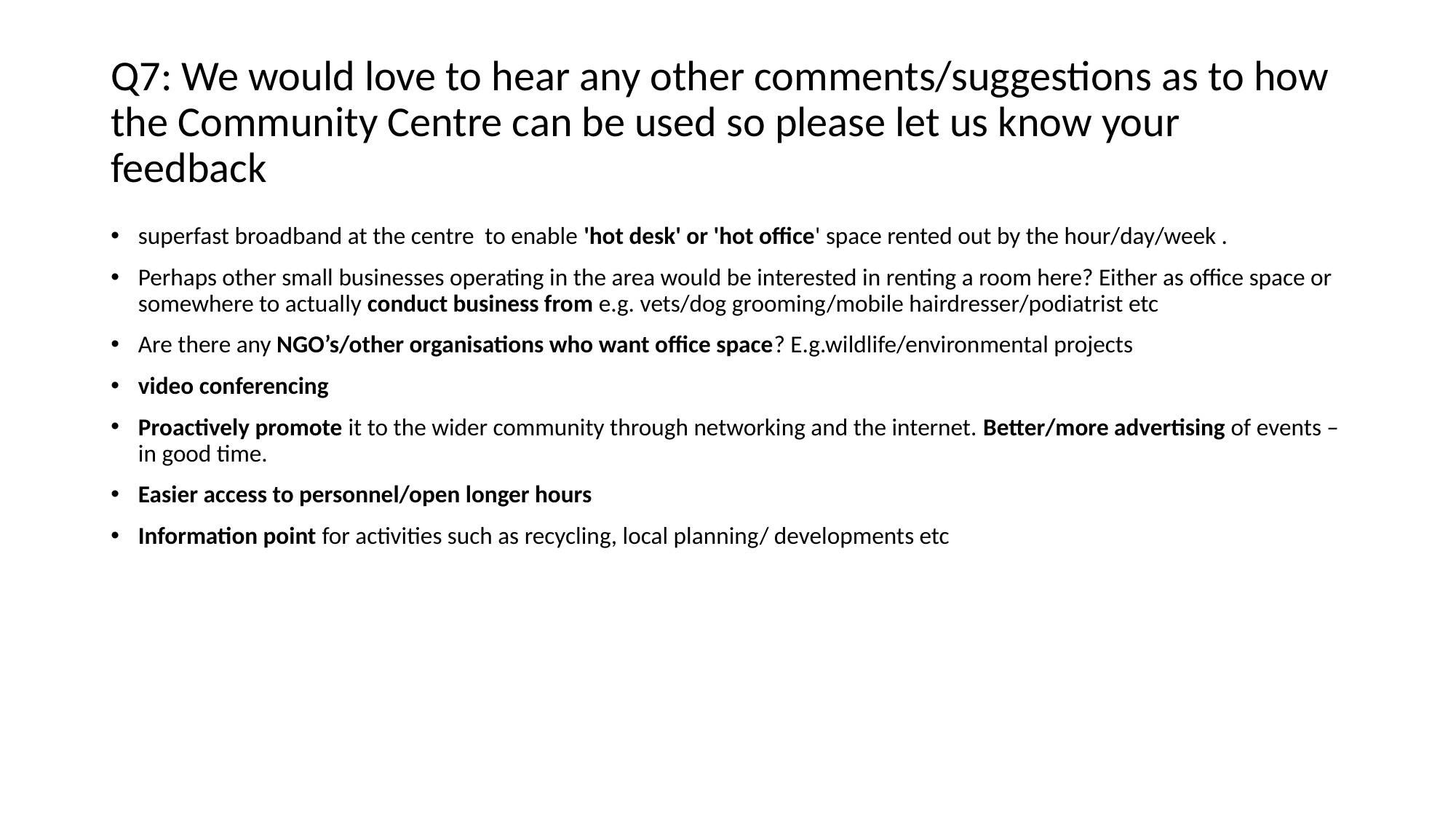

# Q7: We would love to hear any other comments/suggestions as to how the Community Centre can be used so please let us know your feedback
superfast broadband at the centre  to enable 'hot desk' or 'hot office' space rented out by the hour/day/week .
Perhaps other small businesses operating in the area would be interested in renting a room here? Either as office space or somewhere to actually conduct business from e.g. vets/dog grooming/mobile hairdresser/podiatrist etc
Are there any NGO’s/other organisations who want office space? E.g.wildlife/environmental projects
video conferencing
Proactively promote it to the wider community through networking and the internet. Better/more advertising of events – in good time.
Easier access to personnel/open longer hours
Information point for activities such as recycling, local planning/ developments etc